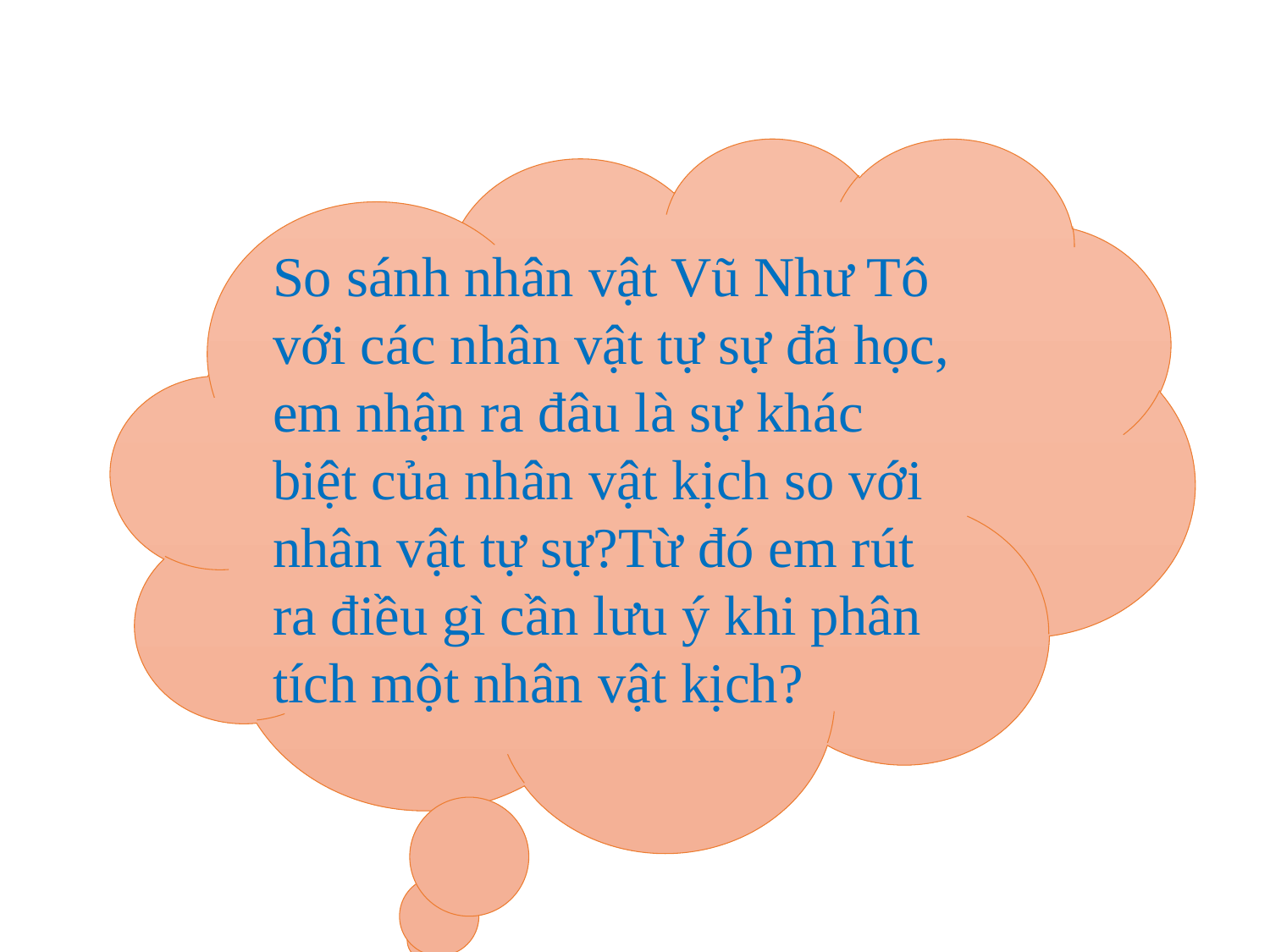

So sánh nhân vật Vũ Như Tô với các nhân vật tự sự đã học, em nhận ra đâu là sự khác biệt của nhân vật kịch so với nhân vật tự sự?Từ đó em rút ra điều gì cần lưu ý khi phân tích một nhân vật kịch?